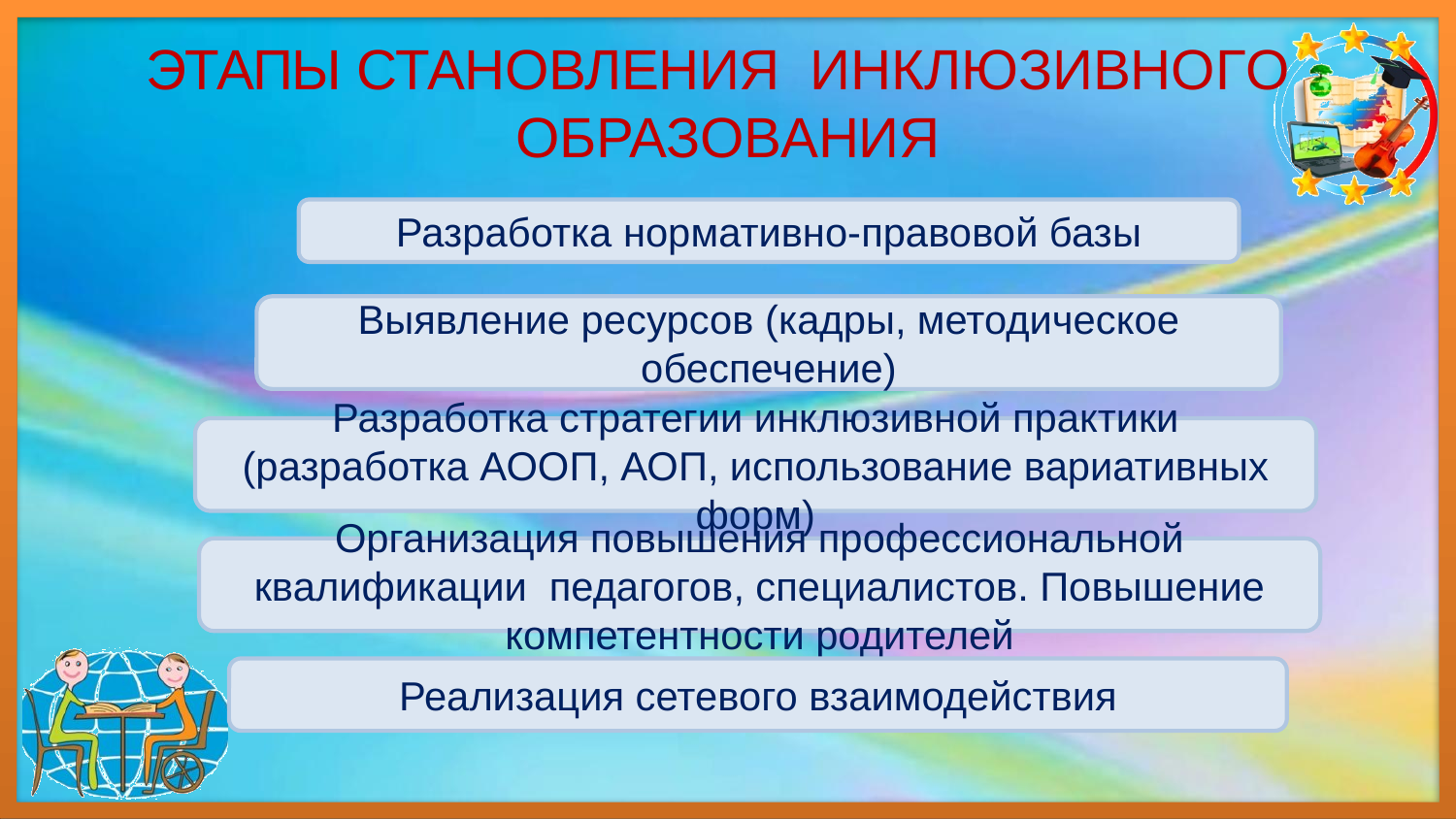

# ЭТАПЫ СТАНОВЛЕНИЯ  ИНКЛЮЗИВНОГО	ОБРАЗОВАНИЯ
Разработка нормативно-правовой базы
Выявление ресурсов (кадры, методическое обеспечение)
Разработка стратегии инклюзивной практики
(разработка АООП, АОП, использование вариативных форм)
Организация повышения профессиональной квалификации  педагогов, специалистов. Повышение компетентности родителей
Реализация сетевого взаимодействия